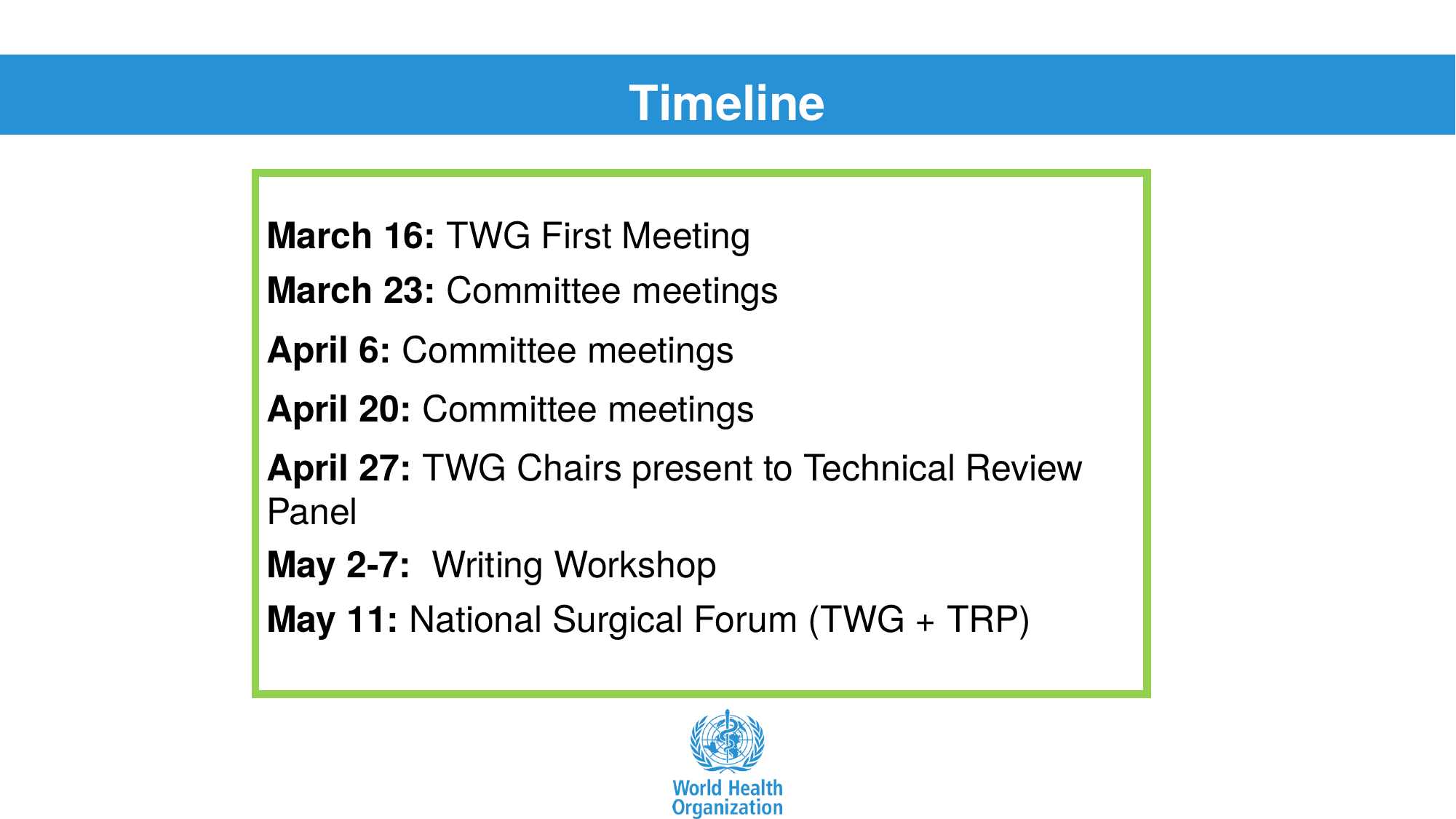

Timeline
March 16: TWG First Meeting
March 23: Committee meetings
April 6: Committee meetings
April 20: Committee meetings
April 27: TWG Chairs present to Technical Review Panel
May 2-7:  Writing Workshop
May 11: National Surgical Forum (TWG + TRP)